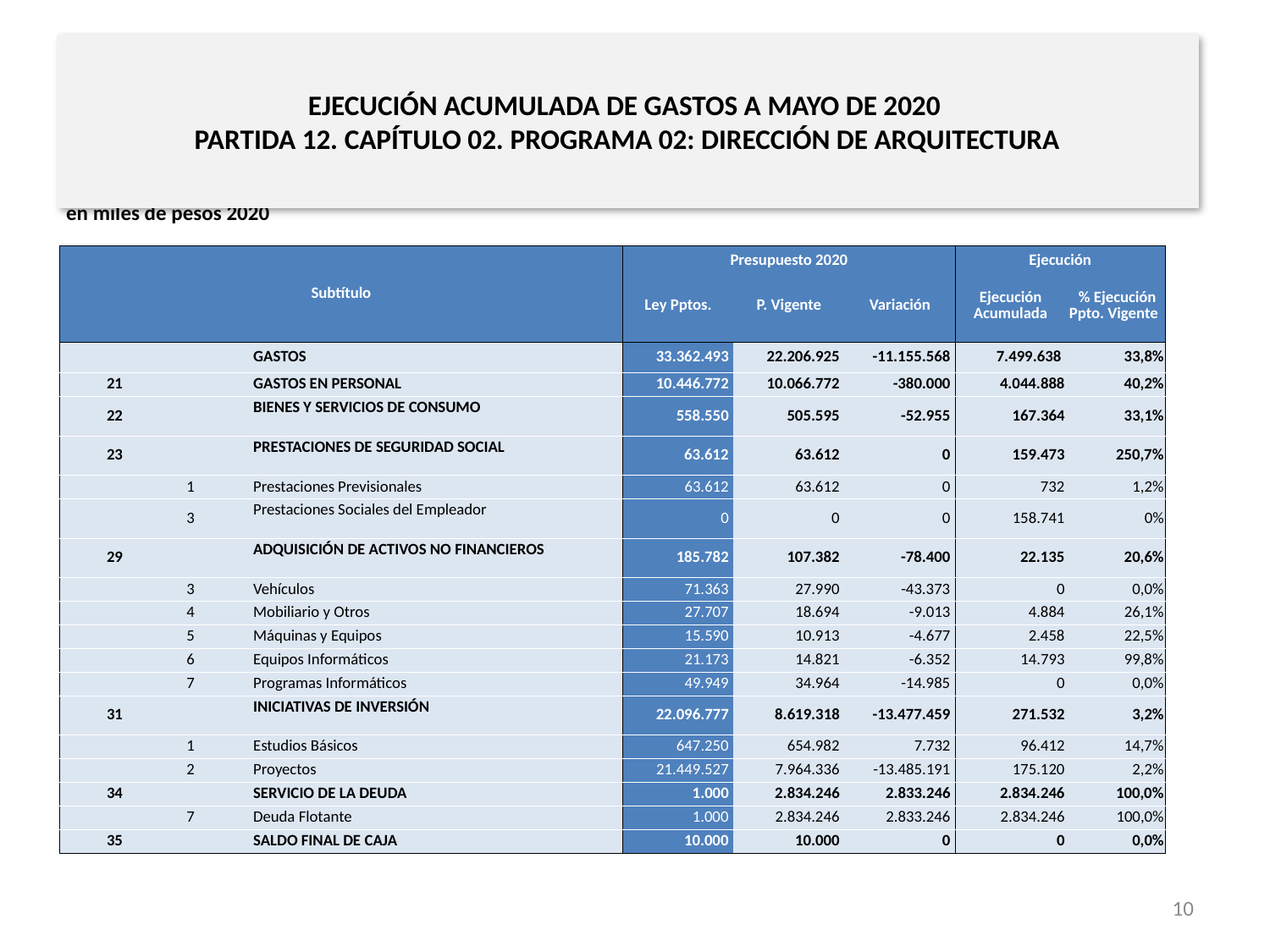

# EJECUCIÓN ACUMULADA DE GASTOS A MAYO DE 2020 PARTIDA 12. CAPÍTULO 02. PROGRAMA 02: DIRECCIÓN DE ARQUITECTURA
en miles de pesos 2020
| Subtítulo |  |  |  | Presupuesto 2020 |  |  | Ejecución |  |
| --- | --- | --- | --- | --- | --- | --- | --- | --- |
|  |  |  |  | Ley Pptos. | P. Vigente | Variación | Ejecución Acumulada | % Ejecución Ppto. Vigente |
|  |  |  | GASTOS | 33.362.493 | 22.206.925 | -11.155.568 | 7.499.638 | 33,8% |
| 21 |  |  | GASTOS EN PERSONAL | 10.446.772 | 10.066.772 | -380.000 | 4.044.888 | 40,2% |
| 22 |  |  | BIENES Y SERVICIOS DE CONSUMO | 558.550 | 505.595 | -52.955 | 167.364 | 33,1% |
| 23 |  |  | PRESTACIONES DE SEGURIDAD SOCIAL | 63.612 | 63.612 | 0 | 159.473 | 250,7% |
|  | 1 |  | Prestaciones Previsionales | 63.612 | 63.612 | 0 | 732 | 1,2% |
|  | 3 |  | Prestaciones Sociales del Empleador | 0 | 0 | 0 | 158.741 | 0% |
| 29 |  |  | ADQUISICIÓN DE ACTIVOS NO FINANCIEROS | 185.782 | 107.382 | -78.400 | 22.135 | 20,6% |
|  | 3 |  | Vehículos | 71.363 | 27.990 | -43.373 | 0 | 0,0% |
|  | 4 |  | Mobiliario y Otros | 27.707 | 18.694 | -9.013 | 4.884 | 26,1% |
|  | 5 |  | Máquinas y Equipos | 15.590 | 10.913 | -4.677 | 2.458 | 22,5% |
|  | 6 |  | Equipos Informáticos | 21.173 | 14.821 | -6.352 | 14.793 | 99,8% |
|  | 7 |  | Programas Informáticos | 49.949 | 34.964 | -14.985 | 0 | 0,0% |
| 31 |  |  | INICIATIVAS DE INVERSIÓN | 22.096.777 | 8.619.318 | -13.477.459 | 271.532 | 3,2% |
|  | 1 |  | Estudios Básicos | 647.250 | 654.982 | 7.732 | 96.412 | 14,7% |
|  | 2 |  | Proyectos | 21.449.527 | 7.964.336 | -13.485.191 | 175.120 | 2,2% |
| 34 |  |  | SERVICIO DE LA DEUDA | 1.000 | 2.834.246 | 2.833.246 | 2.834.246 | 100,0% |
|  | 7 |  | Deuda Flotante | 1.000 | 2.834.246 | 2.833.246 | 2.834.246 | 100,0% |
| 35 |  |  | SALDO FINAL DE CAJA | 10.000 | 10.000 | 0 | 0 | 0,0% |
Fuente: Elaboración propia en base  a Informes de ejecución presupuestaria mensual de DIPRES
10